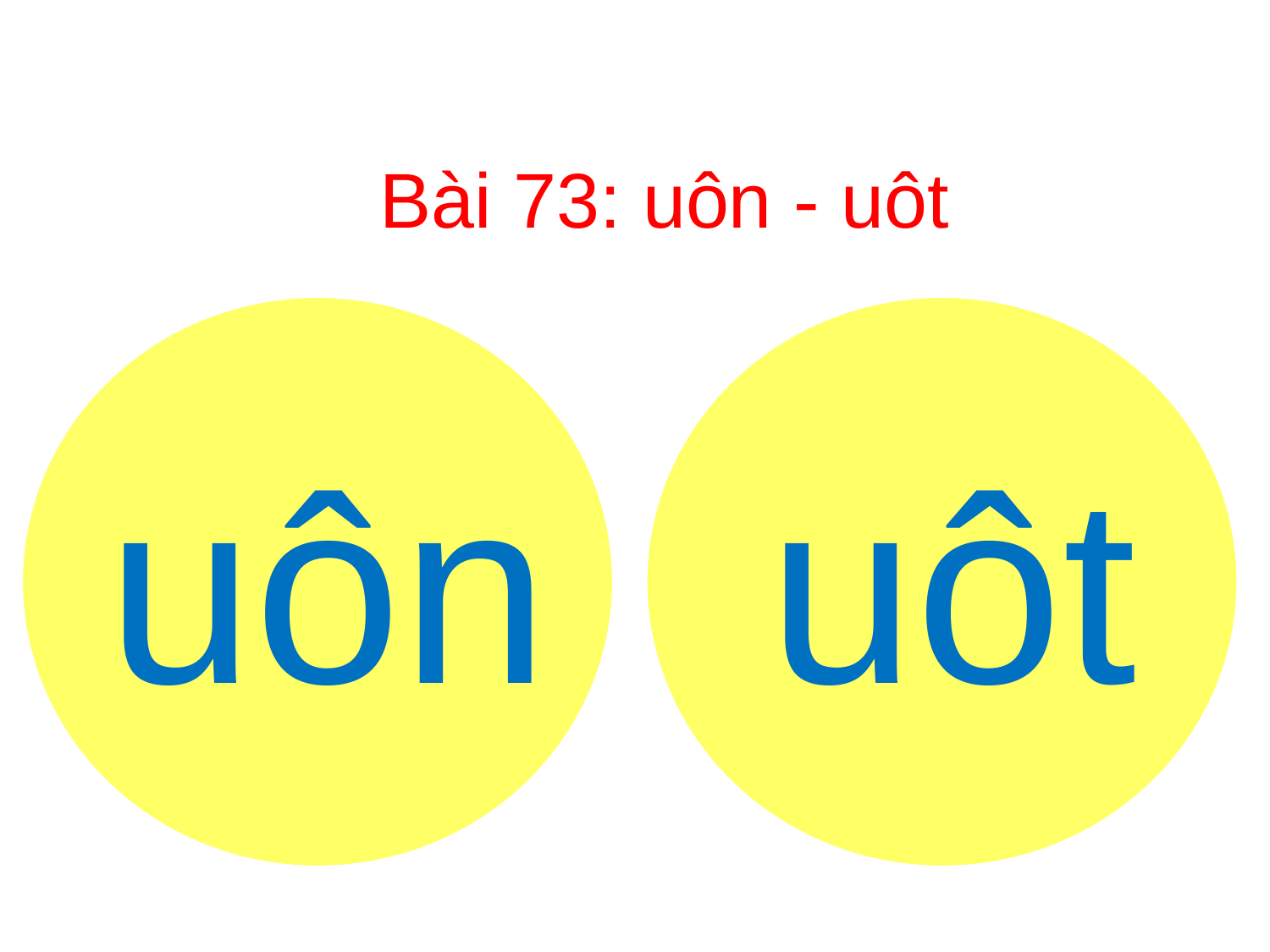

Bài 73: uôn - uôt

uôn
uôt